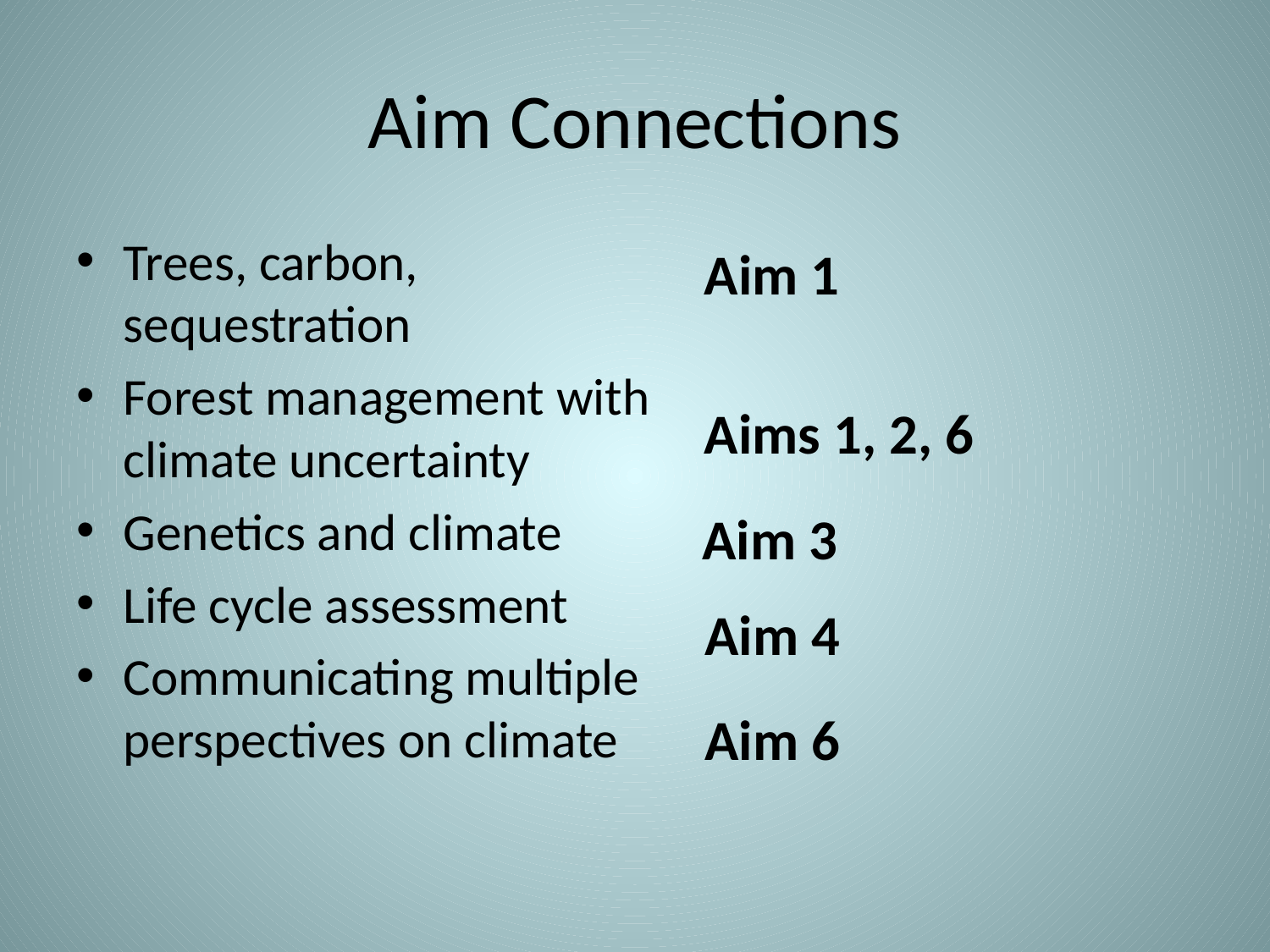

# Aim Connections
Trees, carbon, sequestration
Forest management with climate uncertainty
Genetics and climate
Life cycle assessment
Communicating multiple perspectives on climate
Aim 1
Aims 1, 2, 6
Aim 3
Aim 4
Aim 6